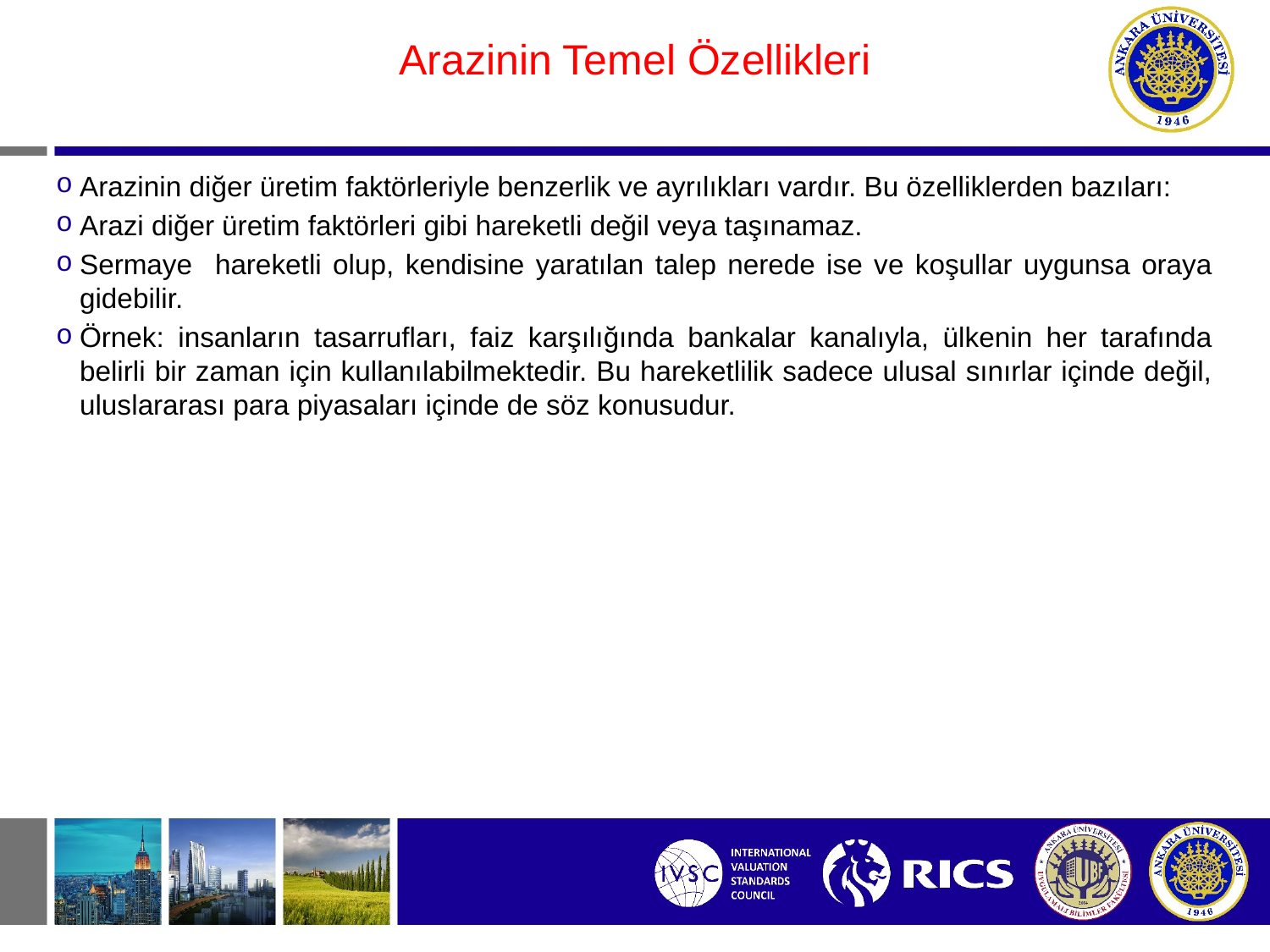

#
Arazinin Temel Özellikleri
Arazinin diğer üretim faktörleriyle benzerlik ve ayrılıkları vardır. Bu özelliklerden bazıları:
Arazi diğer üretim faktörleri gibi hareketli değil veya taşınamaz.
Sermaye  hareketli olup, kendisine yaratılan talep nerede ise ve koşullar uygunsa oraya gidebilir.
Örnek: insanların tasarrufları, faiz karşılığında bankalar kanalıyla, ülkenin her tarafında belirli bir zaman için kullanılabilmektedir. Bu hareketlilik sadece ulusal sınırlar içinde değil, uluslararası para piyasaları içinde de söz konusudur.